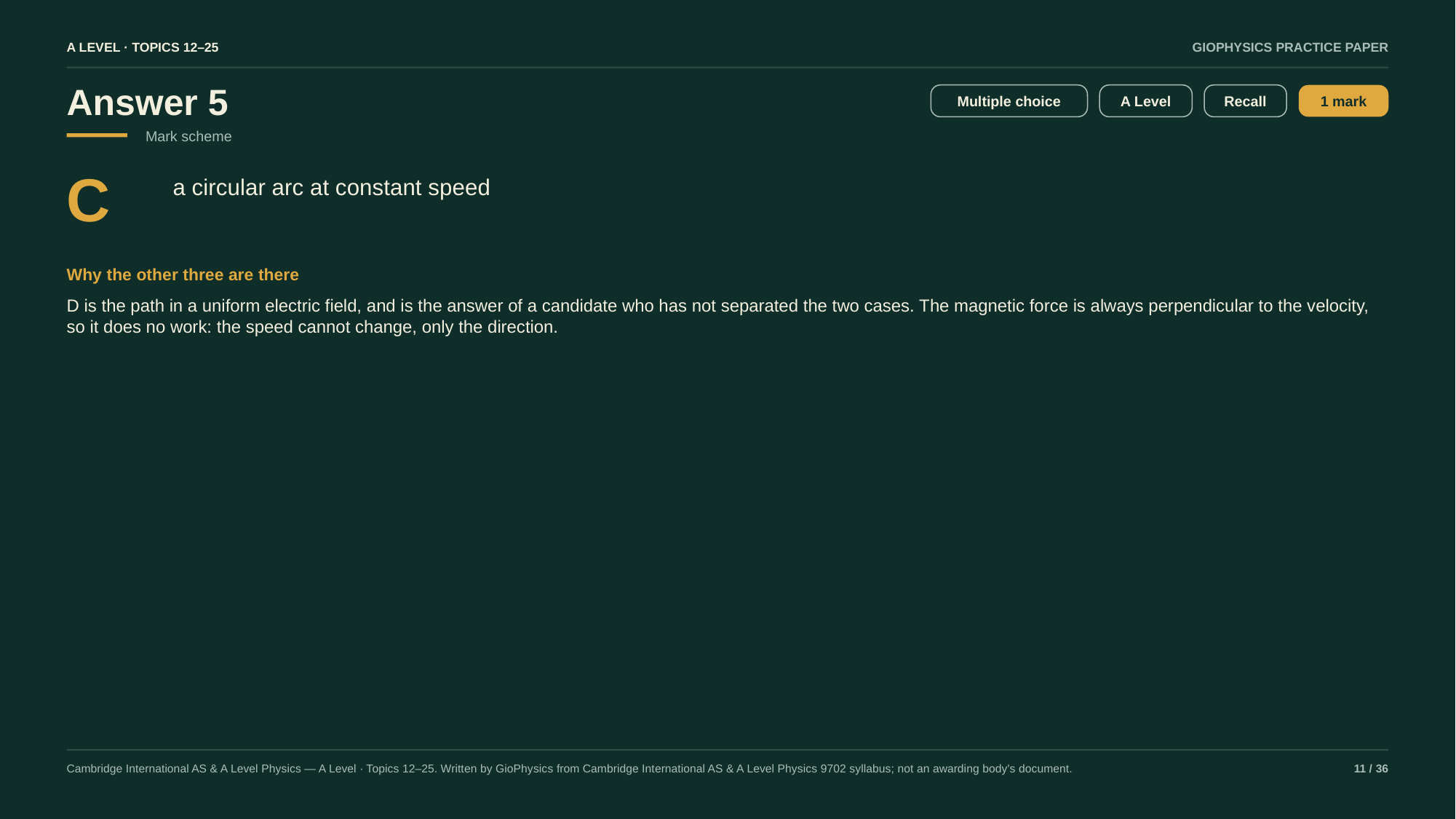

A LEVEL · TOPICS 12–25
GIOPHYSICS PRACTICE PAPER

Answer 5

Multiple choice

A Level

Recall

1 mark
Mark scheme

C
a circular arc at constant speed
Why the other three are there
D is the path in a uniform electric field, and is the answer of a candidate who has not separated the two cases. The magnetic force is always perpendicular to the velocity, so it does no work: the speed cannot change, only the direction.

Cambridge International AS & A Level Physics — A Level · Topics 12–25. Written by GioPhysics from Cambridge International AS & A Level Physics 9702 syllabus; not an awarding body's document.
11 / 36